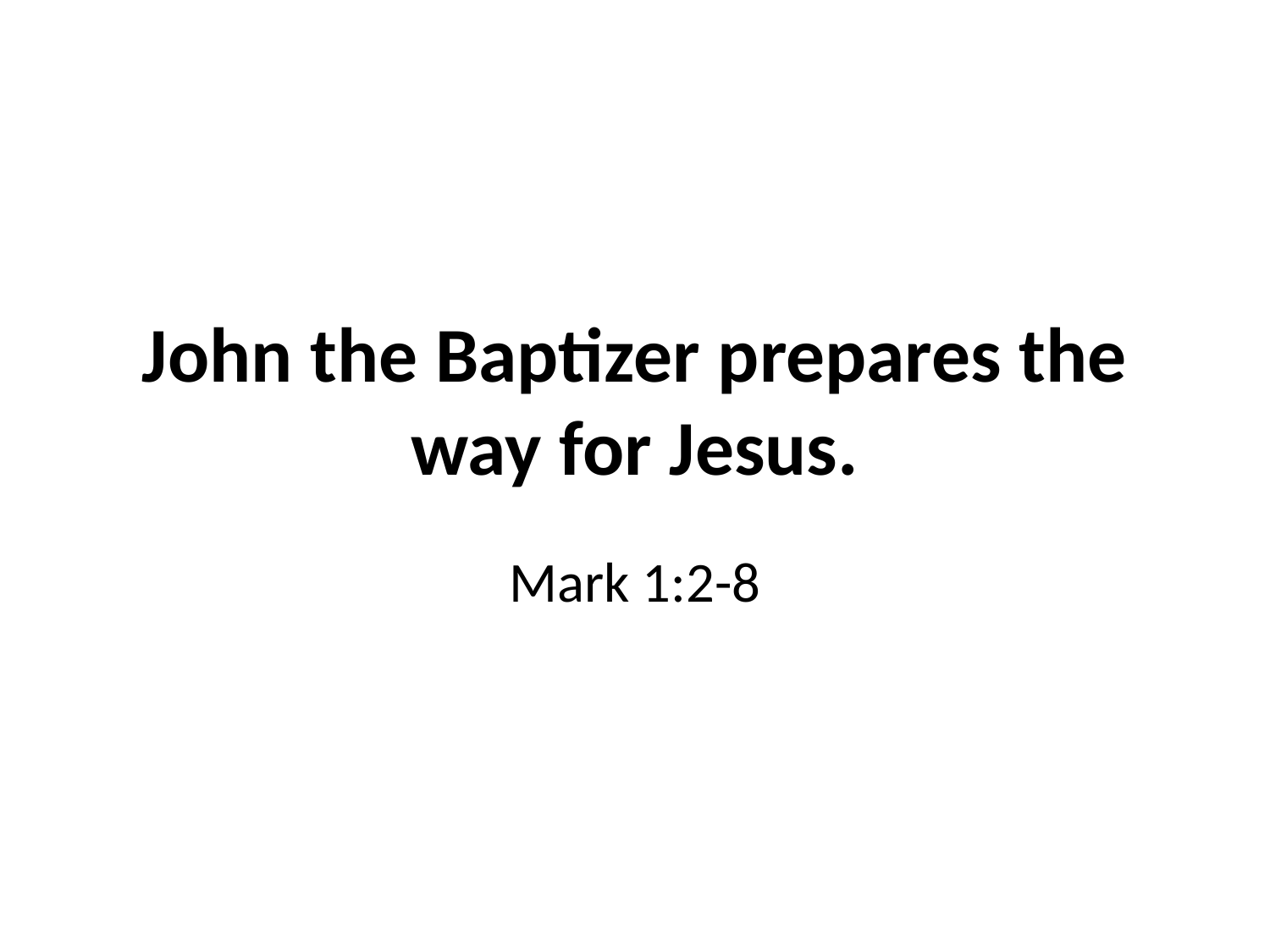

# John the Baptizer prepares the way for Jesus.
Mark 1:2-8